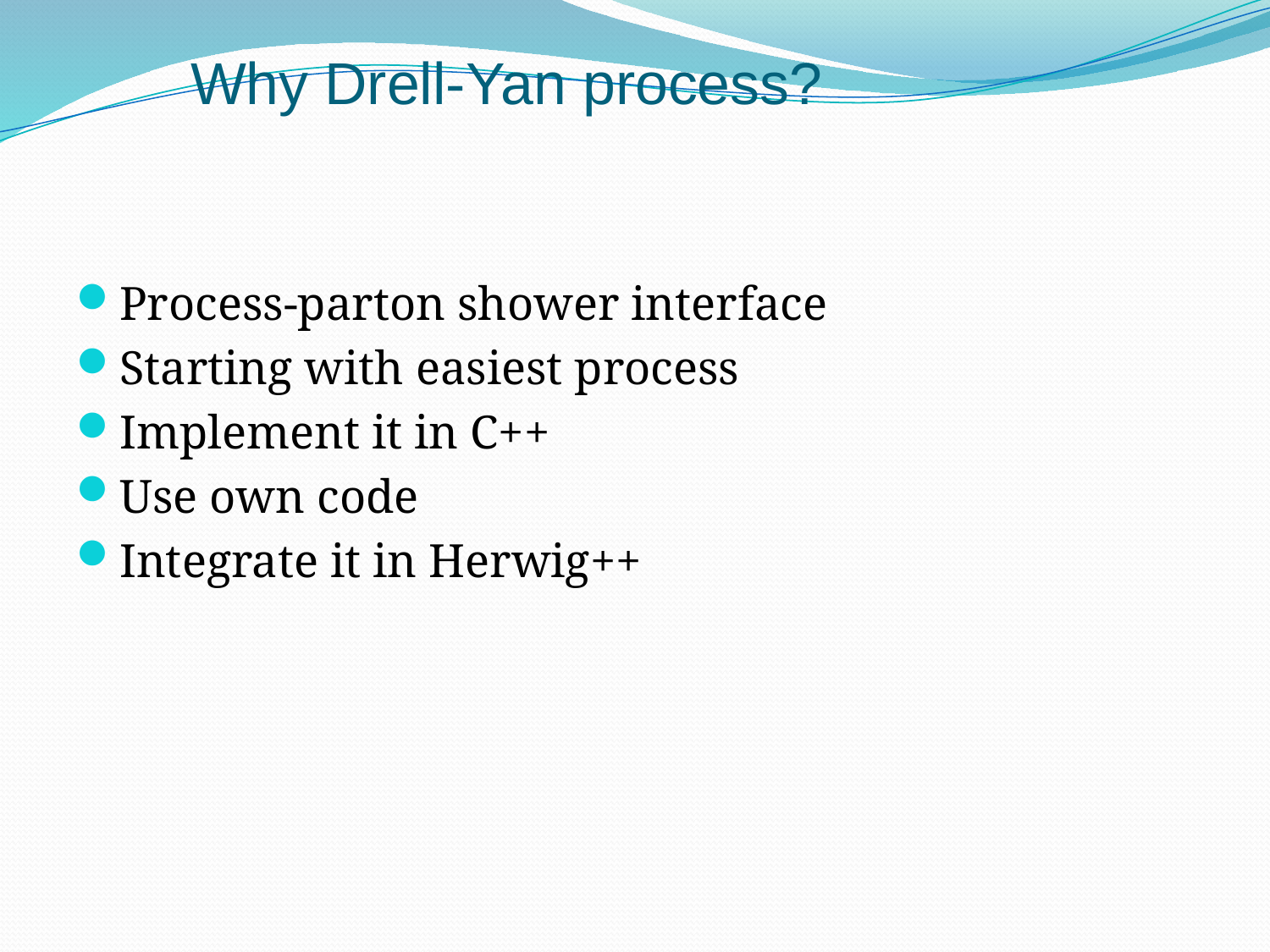

Why Drell-Yan process?
Process-parton shower interface
Starting with easiest process
Implement it in C++
Use own code
Integrate it in Herwig++